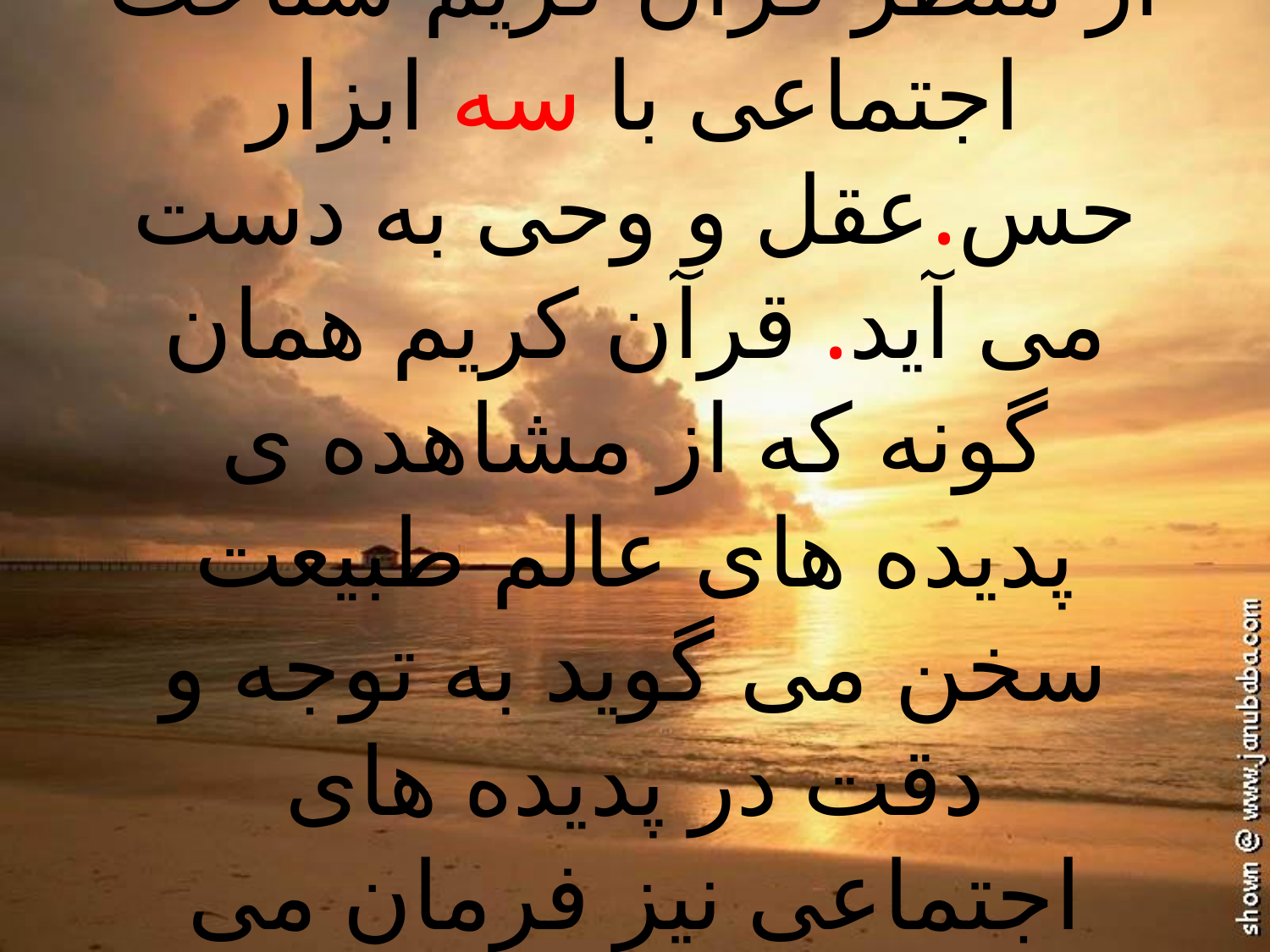

# از منظر قرآن کریم شناخت اجتماعی با سه ابزار حس.عقل و وحی به دست می آید. قرآن کریم همان گونه که از مشاهده ی پدیده های عالم طبیعت سخن می گوید به توجه و دقت در پدیده های اجتماعی نیز فرمان می دهد.